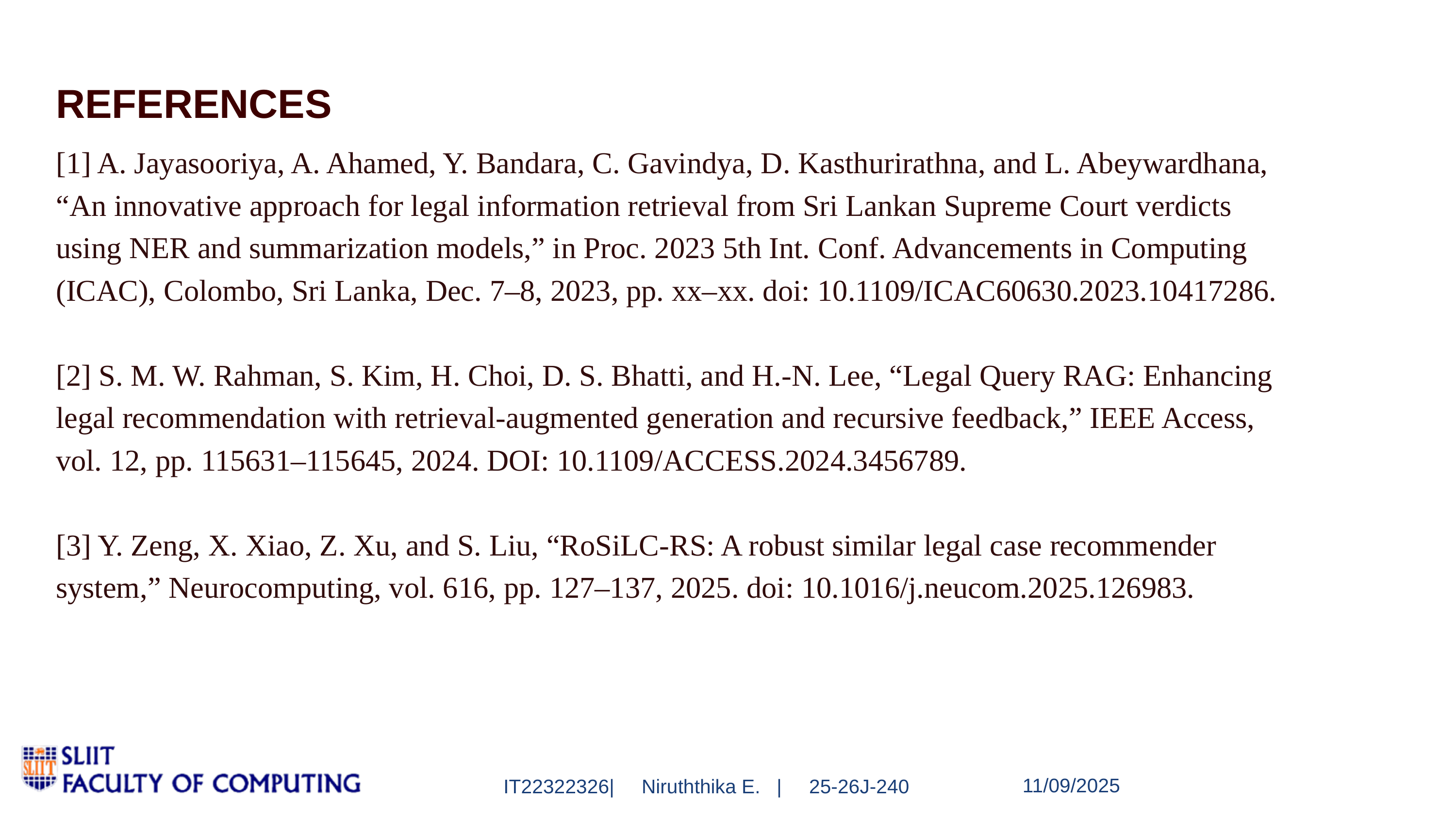

REFERENCES

[1] A. Jayasooriya, A. Ahamed, Y. Bandara, C. Gavindya, D. Kasthurirathna, and L. Abeywardhana, “An innovative approach for legal information retrieval from Sri Lankan Supreme Court verdicts using NER and summarization models,” in Proc. 2023 5th Int. Conf. Advancements in Computing (ICAC), Colombo, Sri Lanka, Dec. 7–8, 2023, pp. xx–xx. doi: 10.1109/ICAC60630.2023.10417286.​
​
[2] S. M. W. Rahman, S. Kim, H. Choi, D. S. Bhatti, and H.-N. Lee, “Legal Query RAG: Enhancing legal recommendation with retrieval-augmented generation and recursive feedback,” IEEE Access, vol. 12, pp. 115631–115645, 2024. DOI: 10.1109/ACCESS.2024.3456789.
​
[3] Y. Zeng, X. Xiao, Z. Xu, and S. Liu, “RoSiLC-RS: A robust similar legal case recommender system,” Neurocomputing, vol. 616, pp. 127–137, 2025. doi: 10.1016/j.neucom.2025.126983.

IT22322326|     Niruththika E.   |     25-26J-240
11/09/2025